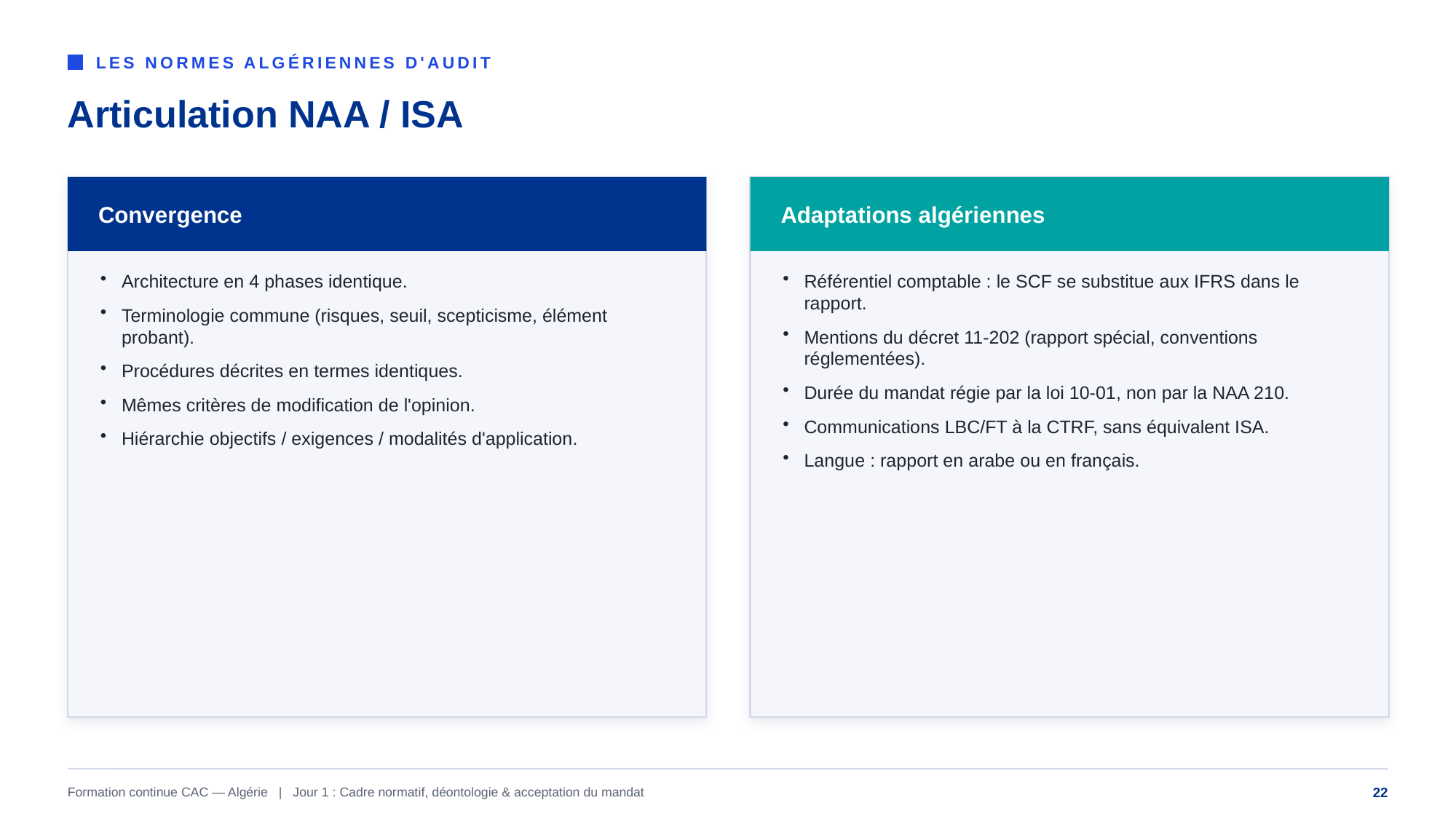

LES NORMES ALGÉRIENNES D'AUDIT

Articulation NAA / ISA

Convergence

Adaptations algériennes
Architecture en 4 phases identique.
Terminologie commune (risques, seuil, scepticisme, élément probant).
Procédures décrites en termes identiques.
Mêmes critères de modification de l'opinion.
Hiérarchie objectifs / exigences / modalités d'application.
Référentiel comptable : le SCF se substitue aux IFRS dans le rapport.
Mentions du décret 11-202 (rapport spécial, conventions réglementées).
Durée du mandat régie par la loi 10-01, non par la NAA 210.
Communications LBC/FT à la CTRF, sans équivalent ISA.
Langue : rapport en arabe ou en français.

Formation continue CAC — Algérie   |   Jour 1 : Cadre normatif, déontologie & acceptation du mandat
22